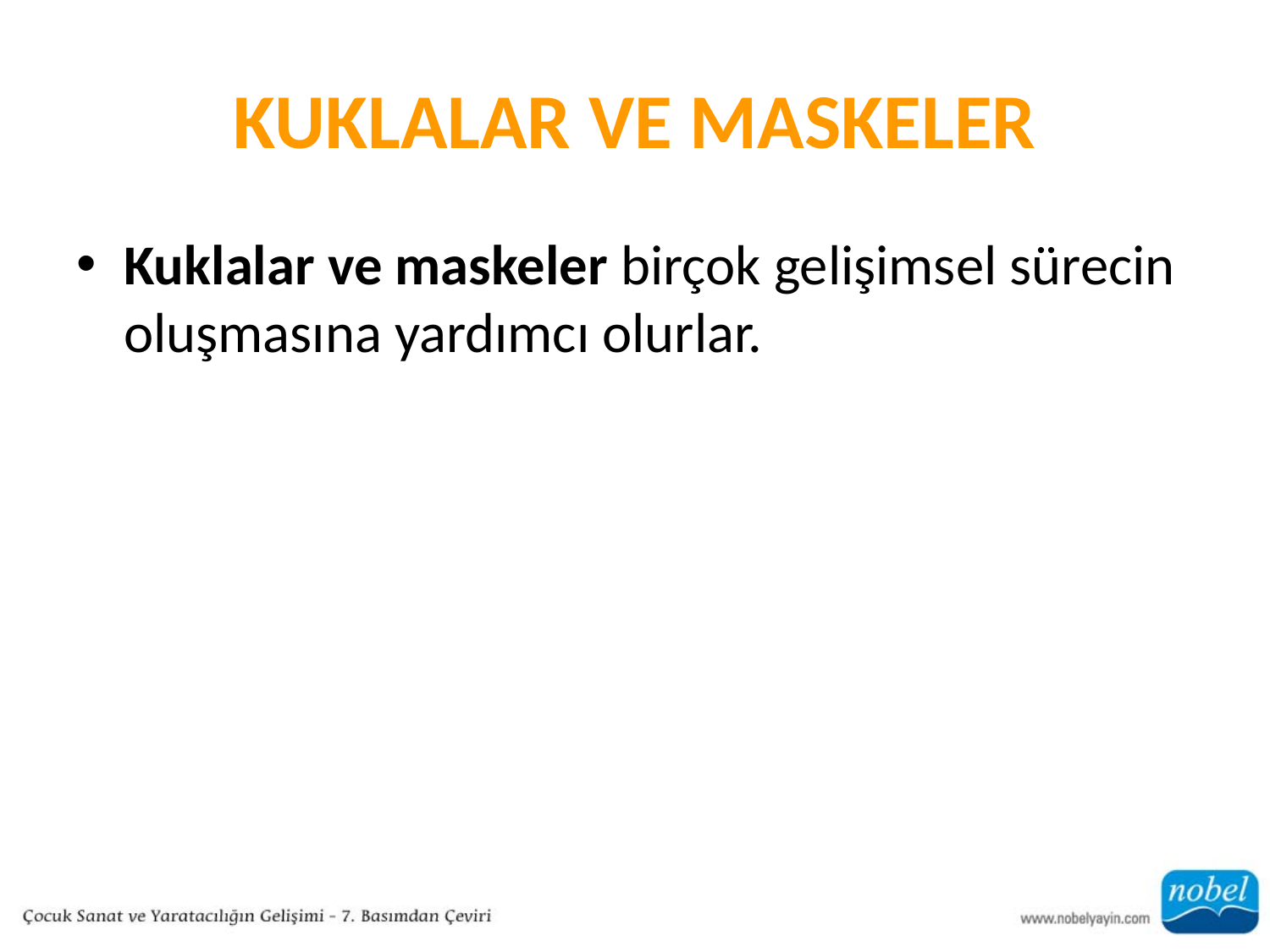

# KUKLALAR VE MASKELER
Kuklalar ve maskeler birçok gelişimsel sürecin oluşmasına yardımcı olurlar.